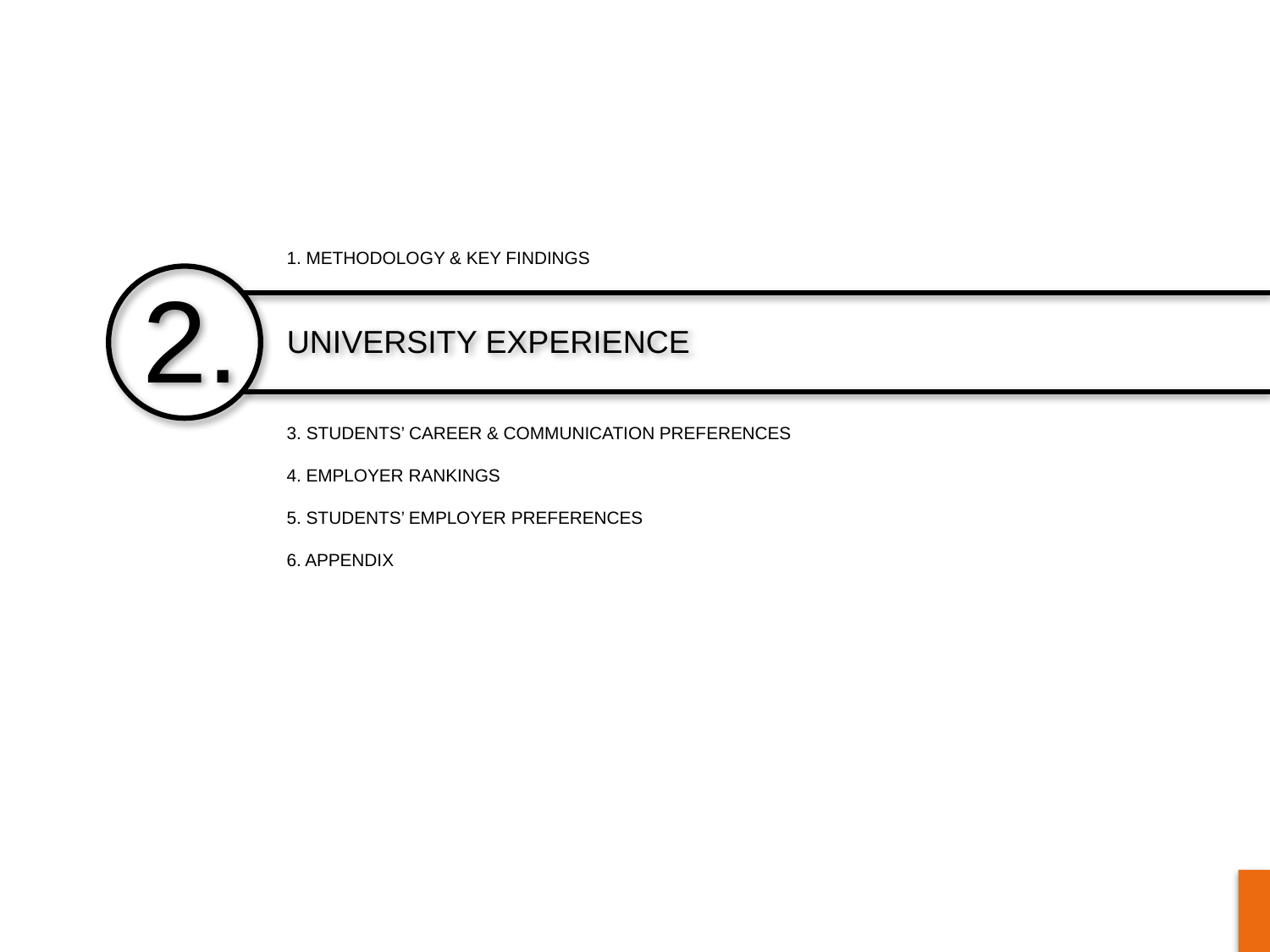

1. Methodology & KEY FINDINGS
2.

UNIVERSITY EXPERIENCE
3. students’ career & communication preferences

4. Employer rankings

5. students’ employer preferences

6. appendix